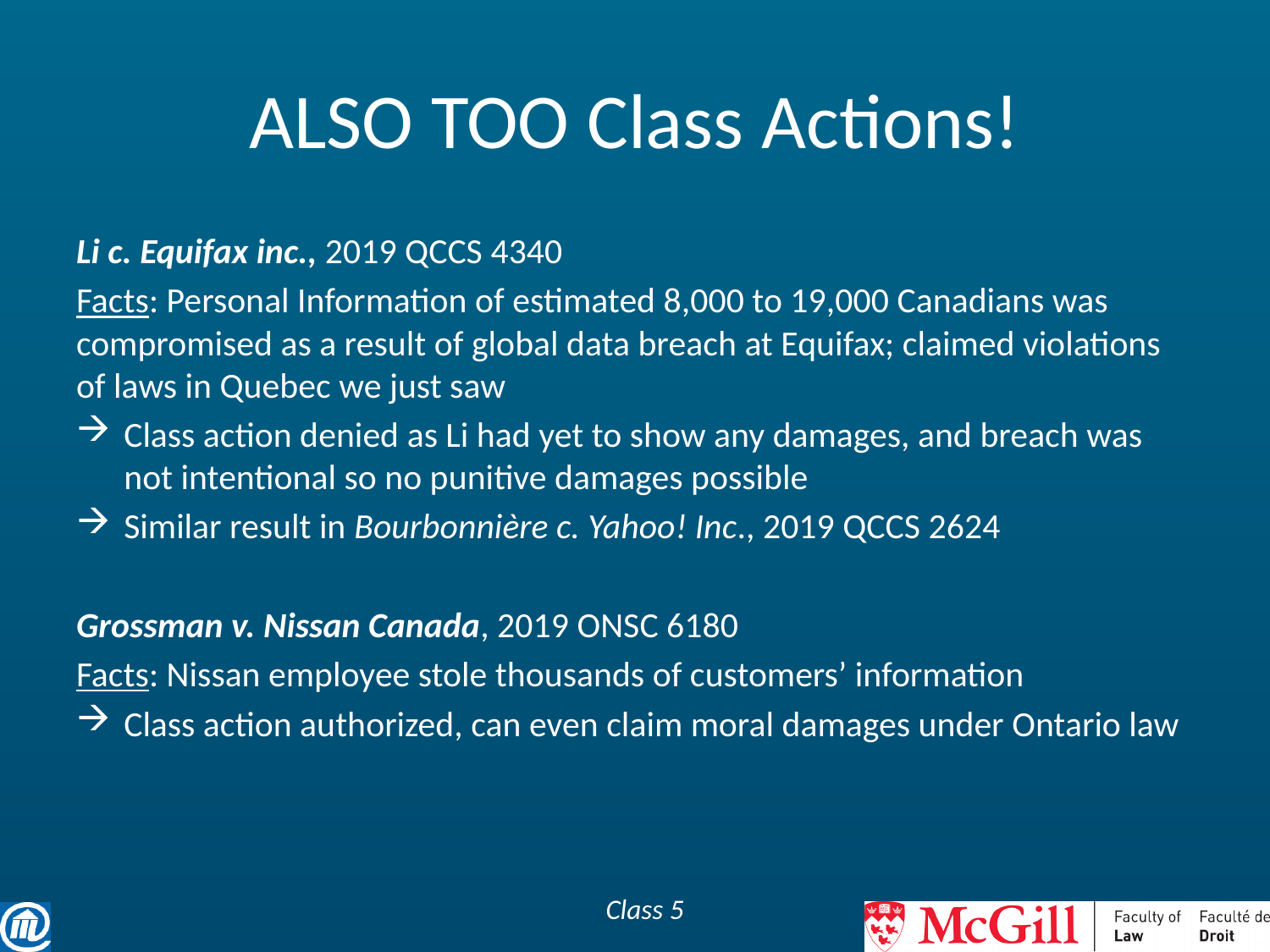

# ALSO TOO Class Actions!
Li c. Equifax inc., 2019 QCCS 4340
Facts: Personal Information of estimated 8,000 to 19,000 Canadians was compromised as a result of global data breach at Equifax; claimed violations of laws in Quebec we just saw
Class action denied as Li had yet to show any damages, and breach was not intentional so no punitive damages possible
Similar result in Bourbonnière c. Yahoo! Inc., 2019 QCCS 2624

Grossman v. Nissan Canada, 2019 ONSC 6180
Facts: Nissan employee stole thousands of customers’ information
Class action authorized, can even claim moral damages under Ontario law

Class 5